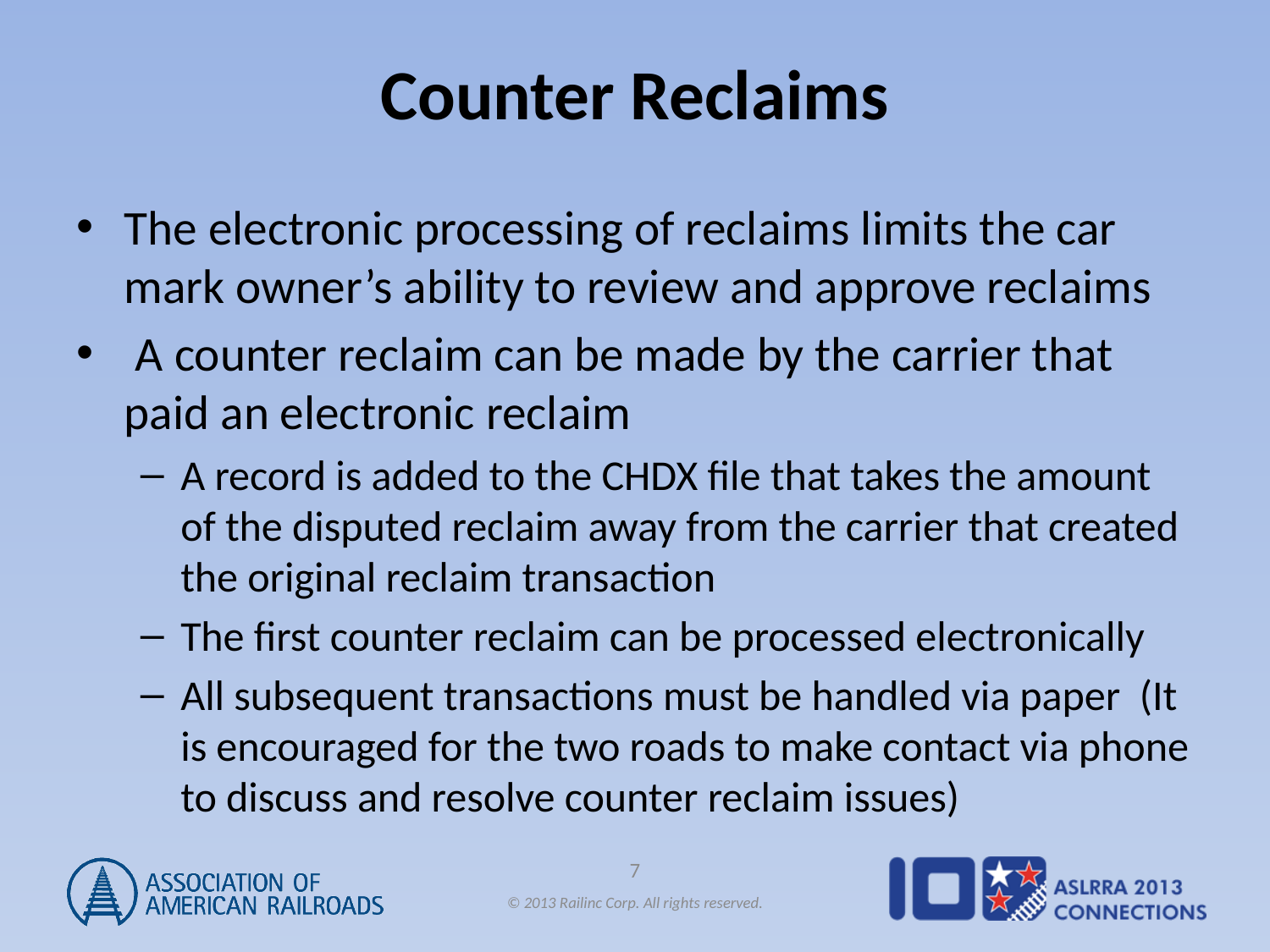

# Counter Reclaims
The electronic processing of reclaims limits the car mark owner’s ability to review and approve reclaims
 A counter reclaim can be made by the carrier that paid an electronic reclaim
A record is added to the CHDX file that takes the amount of the disputed reclaim away from the carrier that created the original reclaim transaction
The first counter reclaim can be processed electronically
All subsequent transactions must be handled via paper  (It is encouraged for the two roads to make contact via phone to discuss and resolve counter reclaim issues)